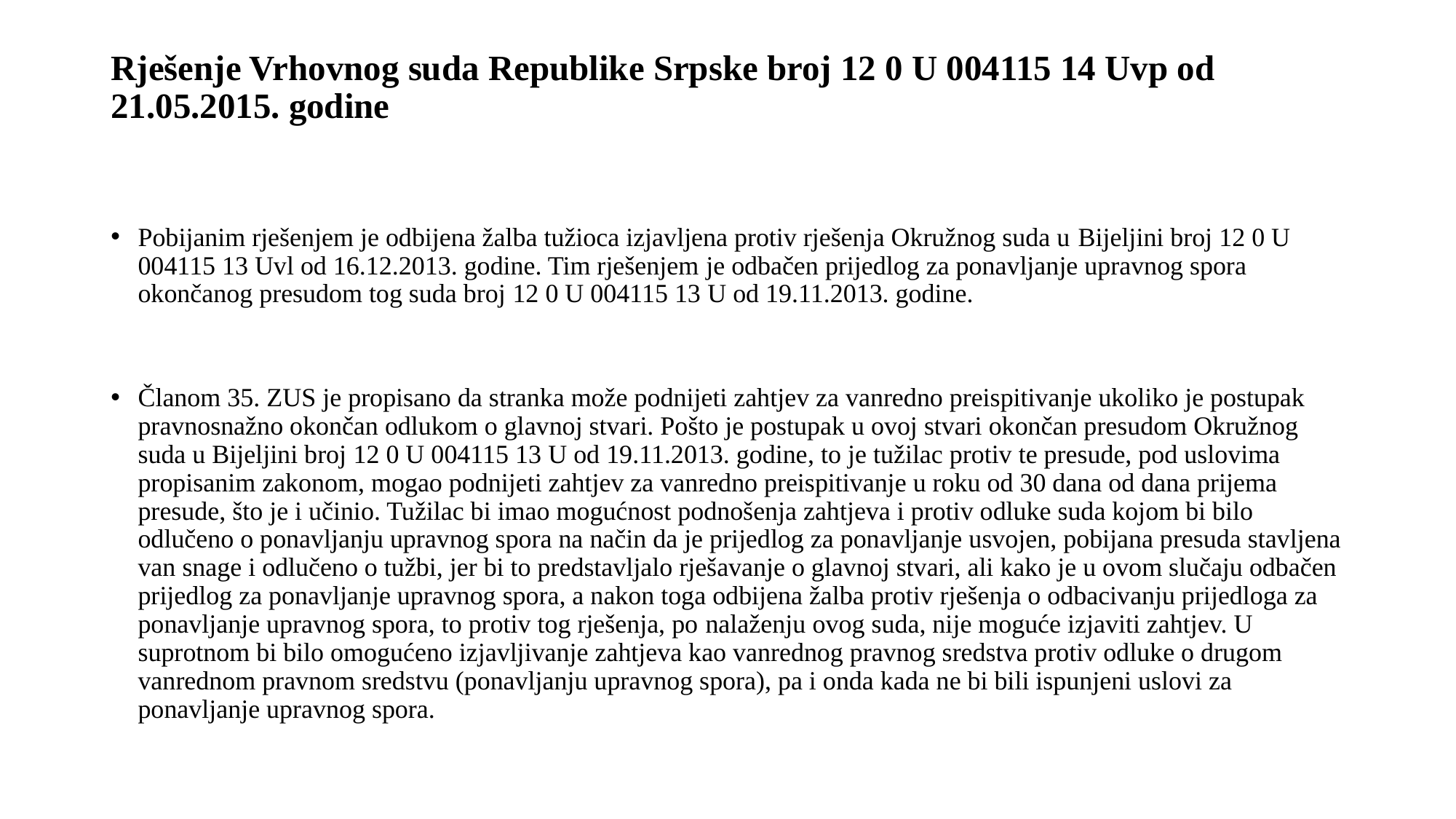

# Rješenje Vrhovnog suda Republike Srpske broj 12 0 U 004115 14 Uvp od 21.05.2015. godine
Pobijanim rješenjem je odbijena žalba tužioca izjavljena protiv rješenja Okružnog suda u Bijeljini broj 12 0 U 004115 13 Uvl od 16.12.2013. godine. Tim rješenjem je odbačen prijedlog za ponavljanje upravnog spora okončanog presudom tog suda broj 12 0 U 004115 13 U od 19.11.2013. godine.

Članom 35. ZUS je propisano da stranka može podnijeti zahtjev za vanredno preispitivanje ukoliko je postupak pravnosnažno okončan odlukom o glavnoj stvari. Pošto je postupak u ovoj stvari okončan presudom Okružnog suda u Bijeljini broj 12 0 U 004115 13 U od 19.11.2013. godine, to je tužilac protiv te presude, pod uslovima propisanim zakonom, mogao podnijeti zahtjev za vanredno preispitivanje u roku od 30 dana od dana prijema presude, što je i učinio. Tužilac bi imao mogućnost podnošenja zahtjeva i protiv odluke suda kojom bi bilo odlučeno o ponavljanju upravnog spora na način da je prijedlog za ponavljanje usvojen, pobijana presuda stavljena van snage i odlučeno o tužbi, jer bi to predstavljalo rješavanje o glavnoj stvari, ali kako je u ovom slučaju odbačen prijedlog za ponavljanje upravnog spora, a nakon toga odbijena žalba protiv rješenja o odbacivanju prijedloga za ponavljanje upravnog spora, to protiv tog rješenja, po nalaženju ovog suda, nije moguće izjaviti zahtjev. U suprotnom bi bilo omogućeno izjavljivanje zahtjeva kao vanrednog pravnog sredstva protiv odluke o drugom vanrednom pravnom sredstvu (ponavljanju upravnog spora), pa i onda kada ne bi bili ispunjeni uslovi za ponavljanje upravnog spora.